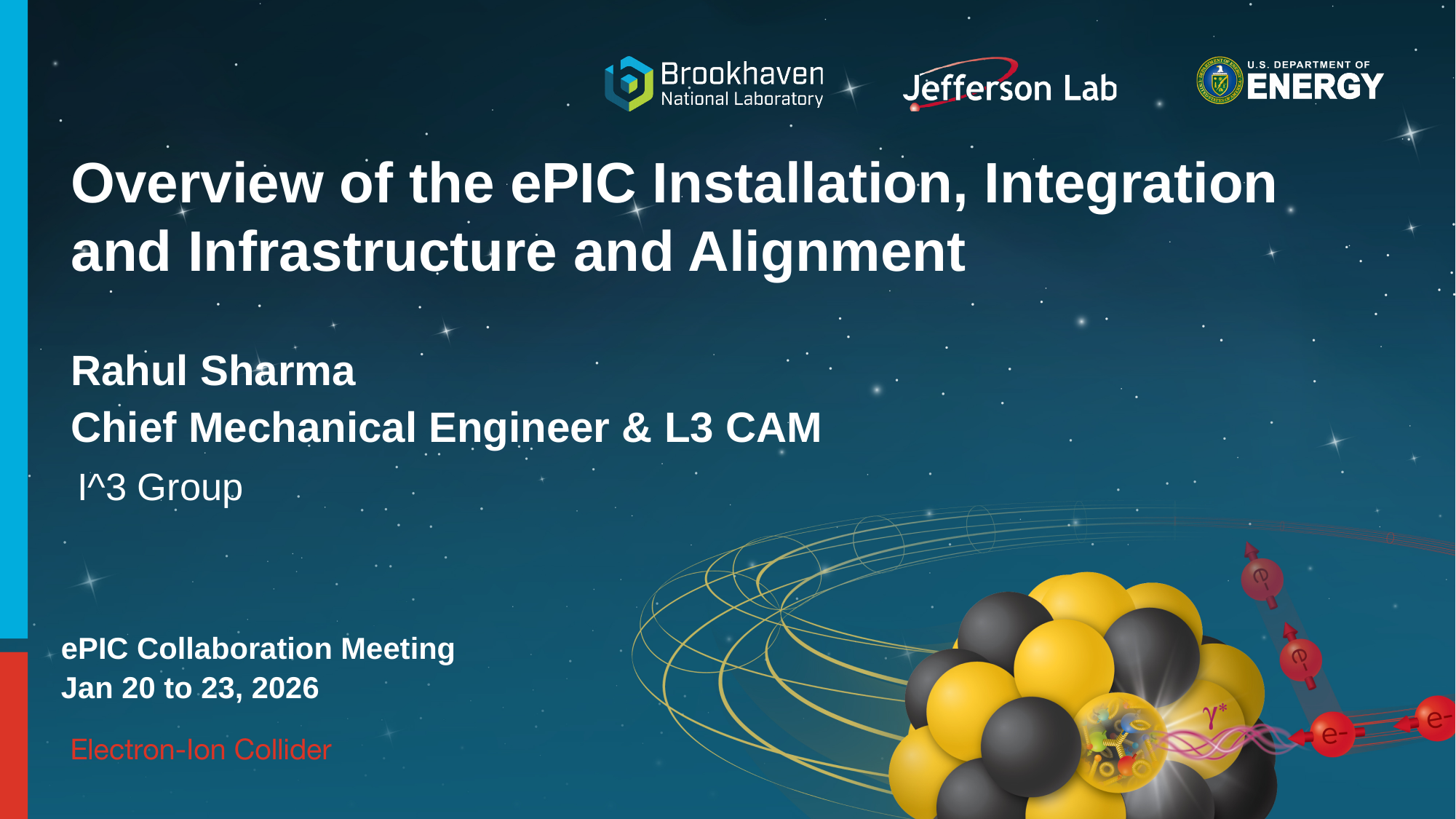

# Overview of the ePIC Installation, Integration and Infrastructure and Alignment
Rahul Sharma
Chief Mechanical Engineer & L3 CAM
I^3 Group
ePIC Collaboration Meeting
Jan 20 to 23, 2026